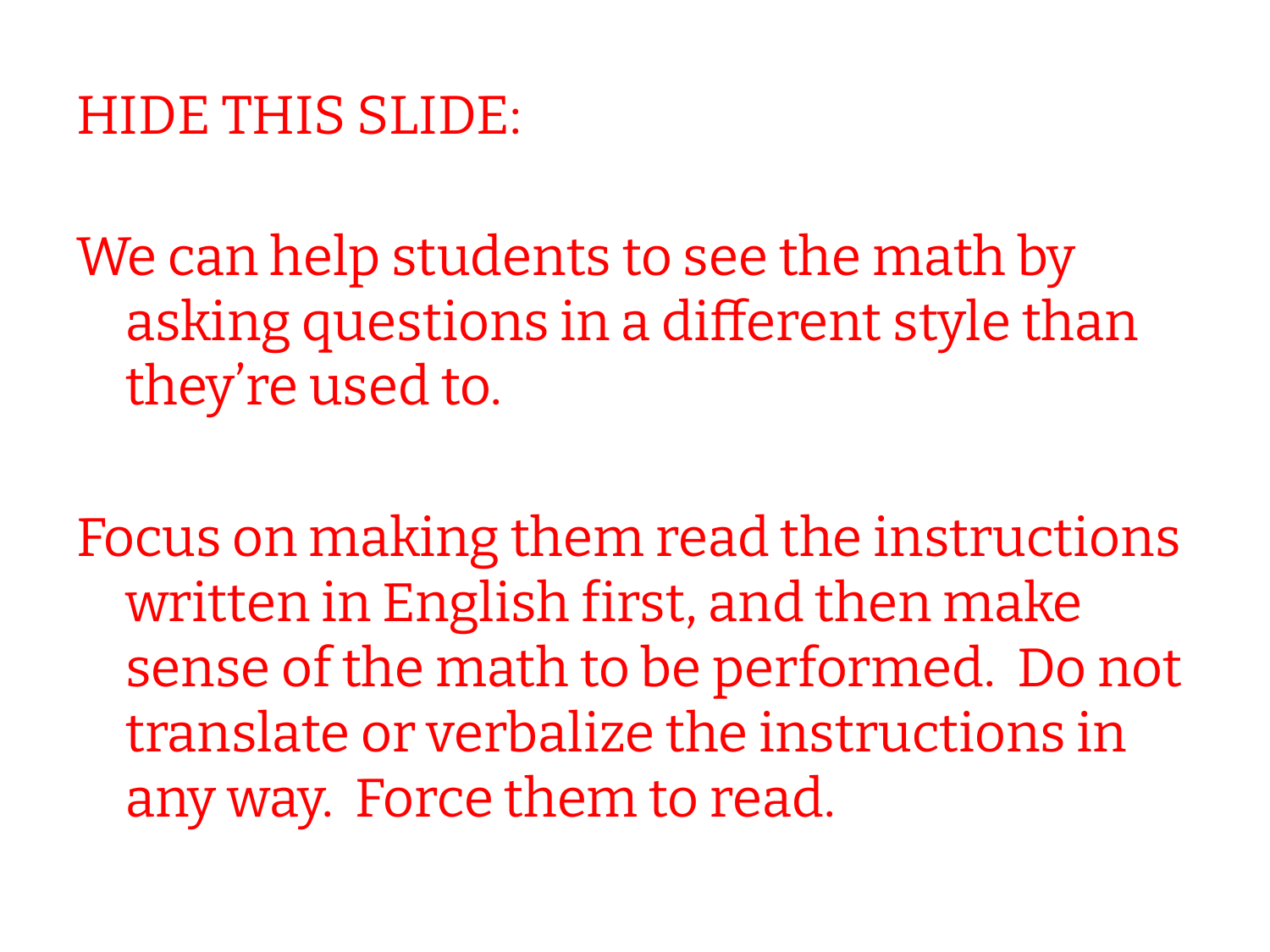

HIDE THIS SLIDE:
We can help students to see the math by asking questions in a different style than they’re used to.

Focus on making them read the instructions written in English first, and then make sense of the math to be performed.  Do not translate or verbalize the instructions in any way.  Force them to read.